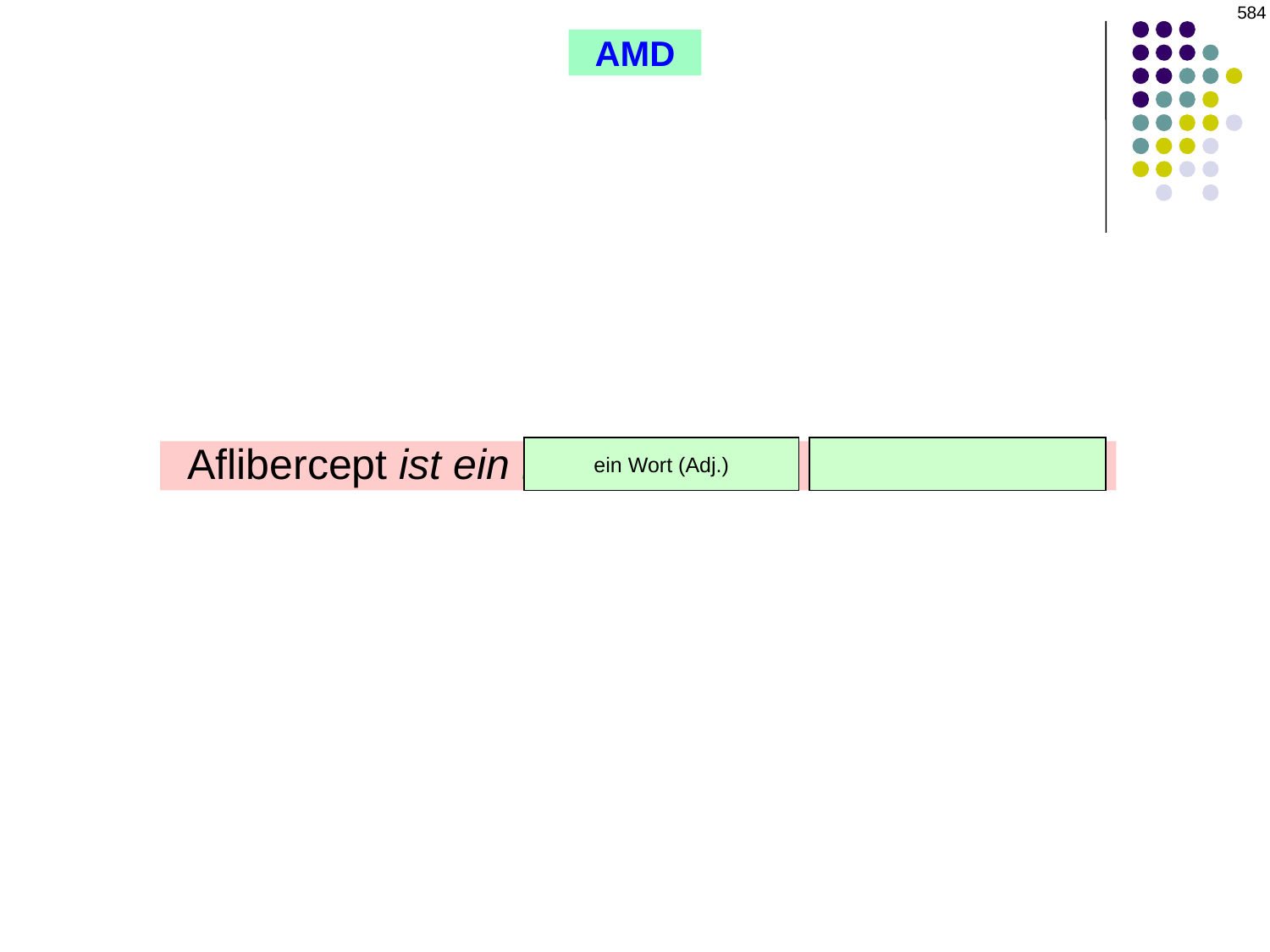

584
AMD
ein Wort (Adj.)

Aflibercept ist ein rekombinantes Fusionsprotein